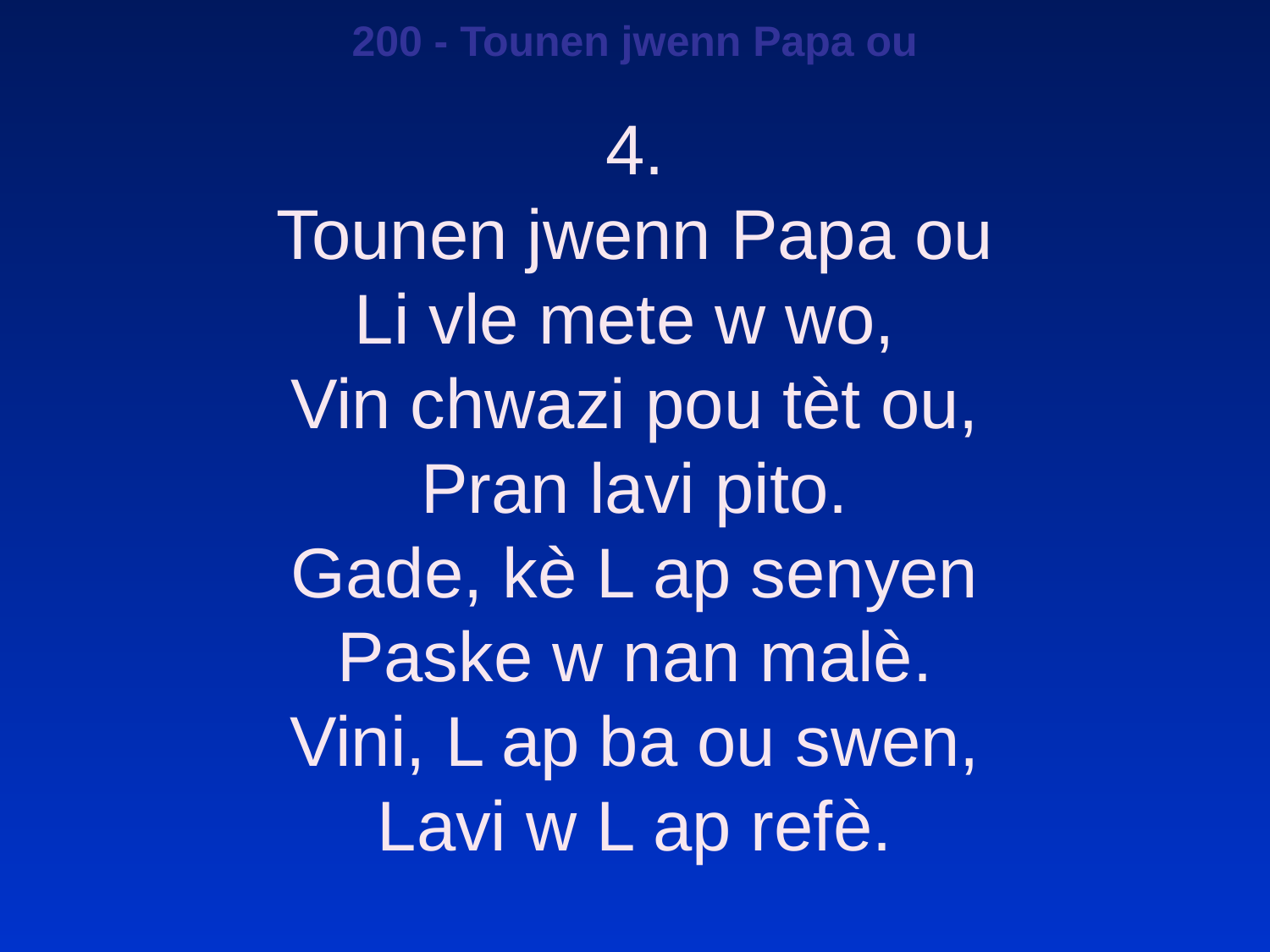

200 - Tounen jwenn Papa ou
4.
Tounen jwenn Papa ou
Li vle mete w wo,
Vin chwazi pou tèt ou,
Pran lavi pito.
Gade, kè L ap senyen
Paske w nan malè.
Vini, L ap ba ou swen,
Lavi w L ap refè.